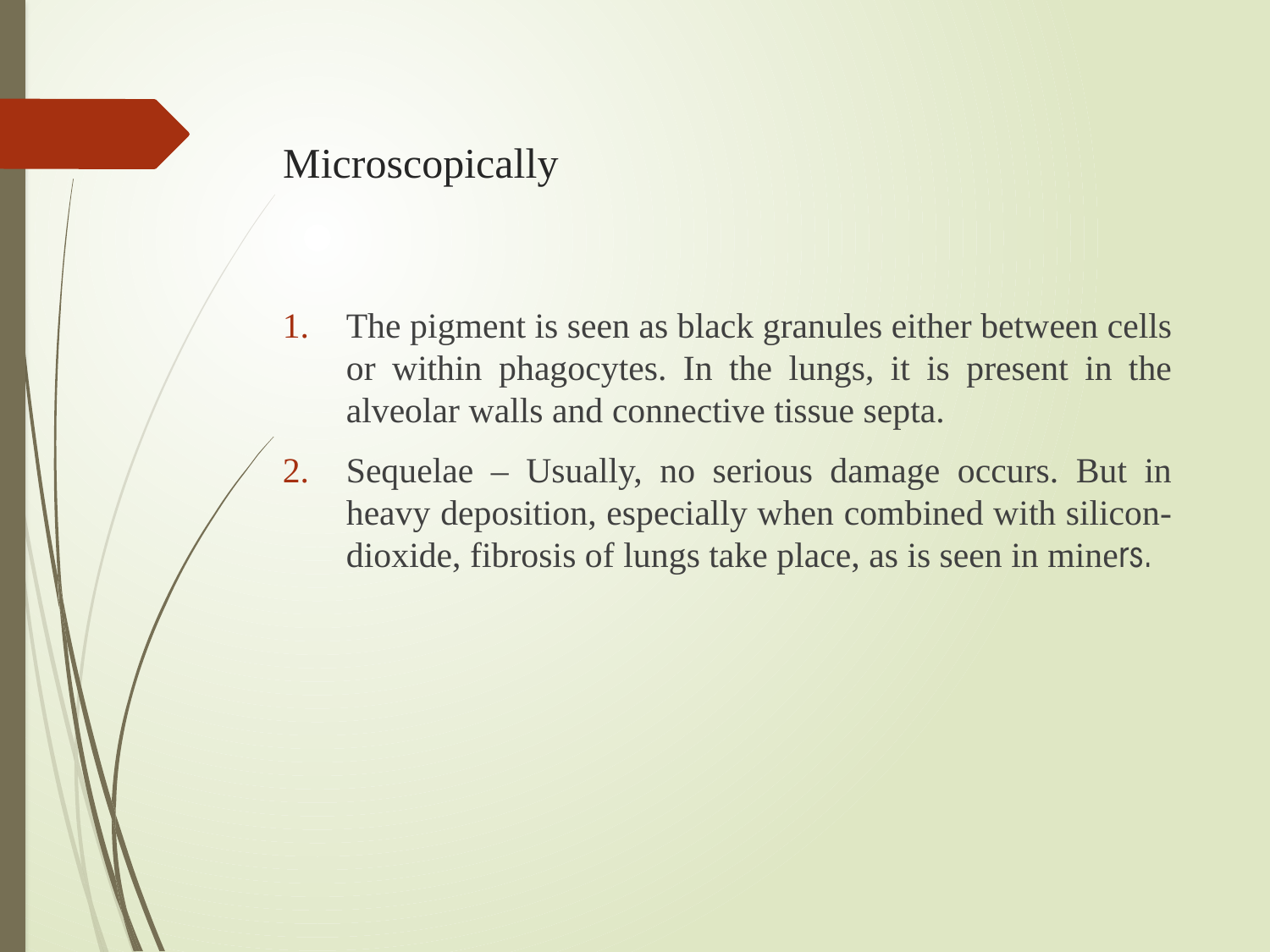

# Microscopically
The pigment is seen as black granules either between cells or within phagocytes. In the lungs, it is present in the alveolar walls and connective tissue septa.
Sequelae – Usually, no serious damage occurs. But in heavy deposition, especially when combined with silicon-dioxide, fibrosis of lungs take place, as is seen in miners.